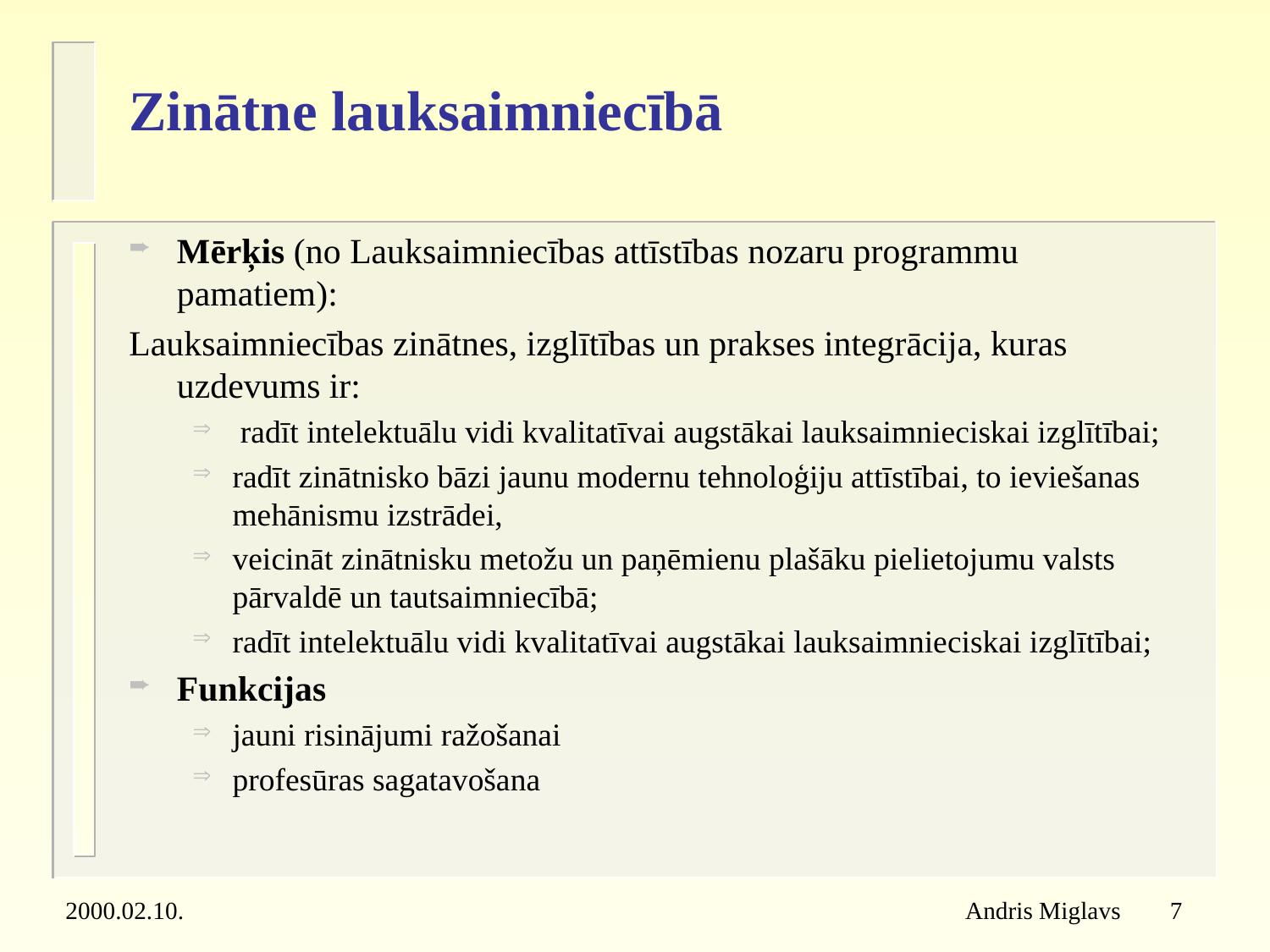

# Zinātne lauksaimniecībā
Mērķis (no Lauksaimniecības attīstības nozaru programmu pamatiem):
Lauksaimniecības zinātnes, izglītības un prakses integrācija, kuras uzdevums ir:
 radīt intelektuālu vidi kvalitatīvai augstākai lauksaimnieciskai izglītībai;
radīt zinātnisko bāzi jaunu modernu tehnoloģiju attīstībai, to ieviešanas mehānismu izstrādei,
veicināt zinātnisku metožu un paņēmienu plašāku pielietojumu valsts pārvaldē un tautsaimniecībā;
radīt intelektuālu vidi kvalitatīvai augstākai lauksaimnieciskai izglītībai;
Funkcijas
jauni risinājumi ražošanai
profesūras sagatavošana
2000.02.10.
Andris Miglavs        7